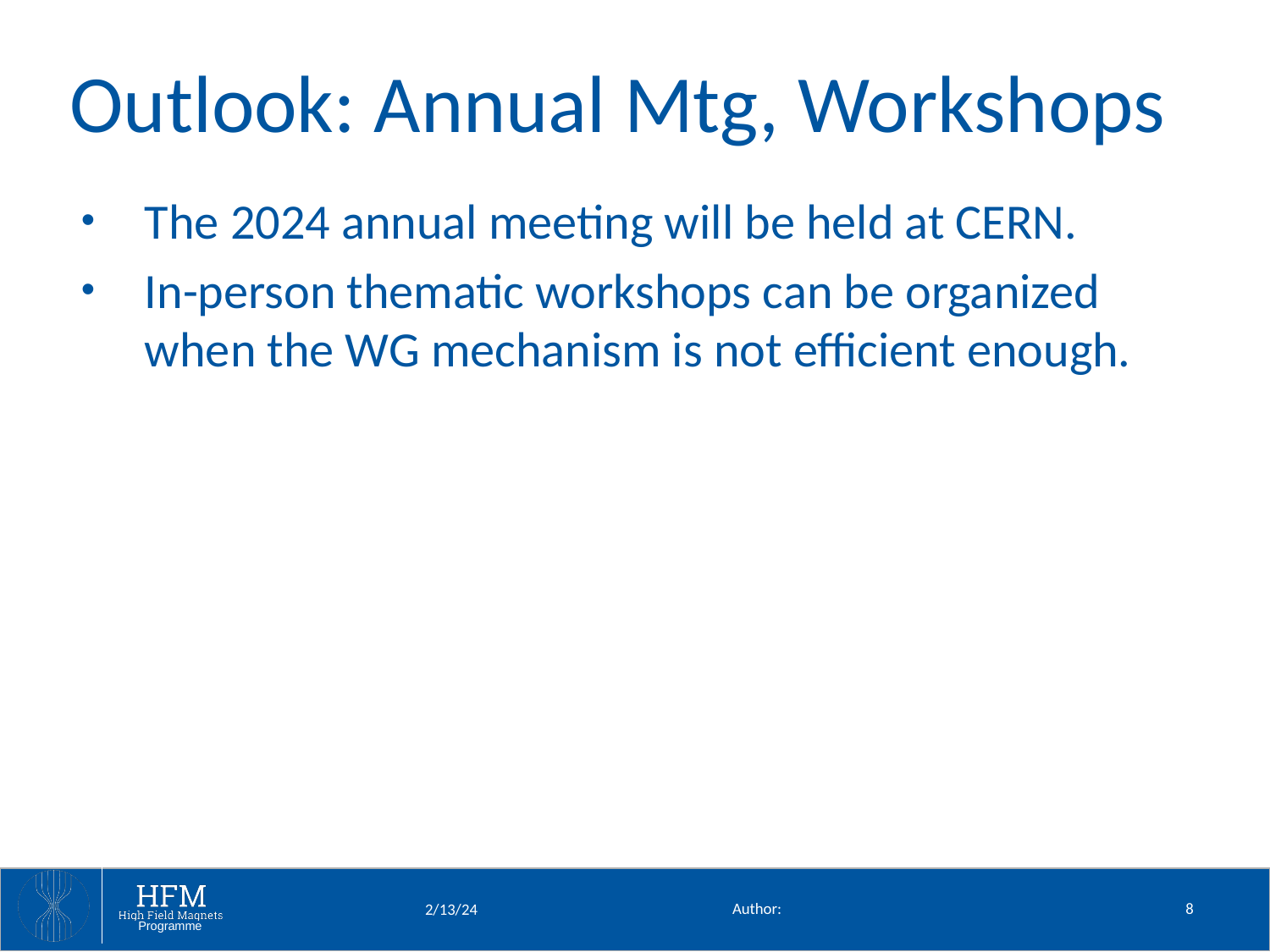

# Outlook: Annual Mtg, Workshops
The 2024 annual meeting will be held at CERN.
In-person thematic workshops can be organized when the WG mechanism is not efficient enough.
Author:
8
2/13/24